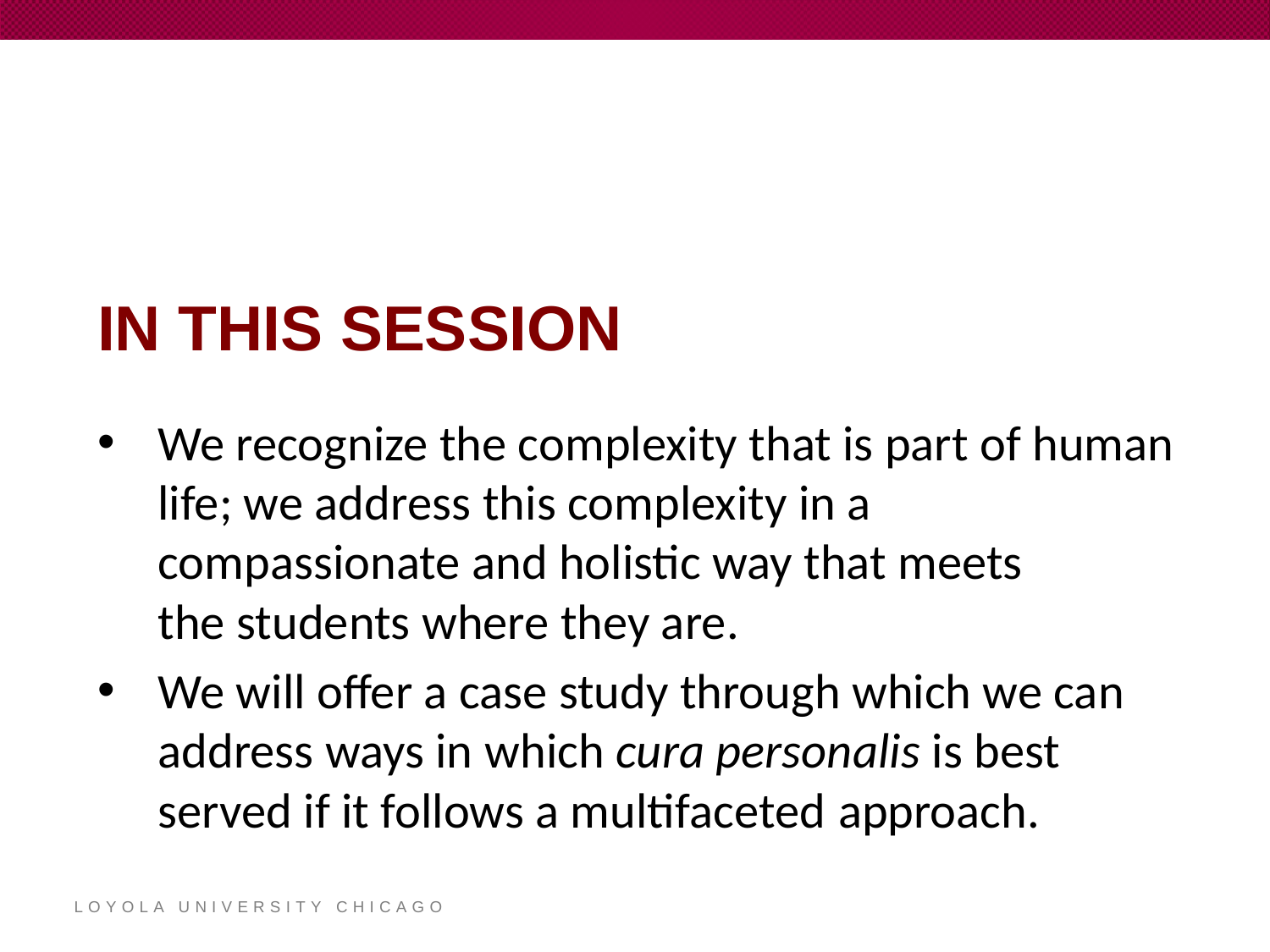

# IN THIS SESSION
We recognize the complexity that is part of human life; we address this complexity in a compassionate and holistic way that meets the students where they are.​
We will offer a case study through which we can address ways in which cura personalis is best served if it follows a multifaceted approach.​

LOYOLA UNIVERSITY CHICAGO